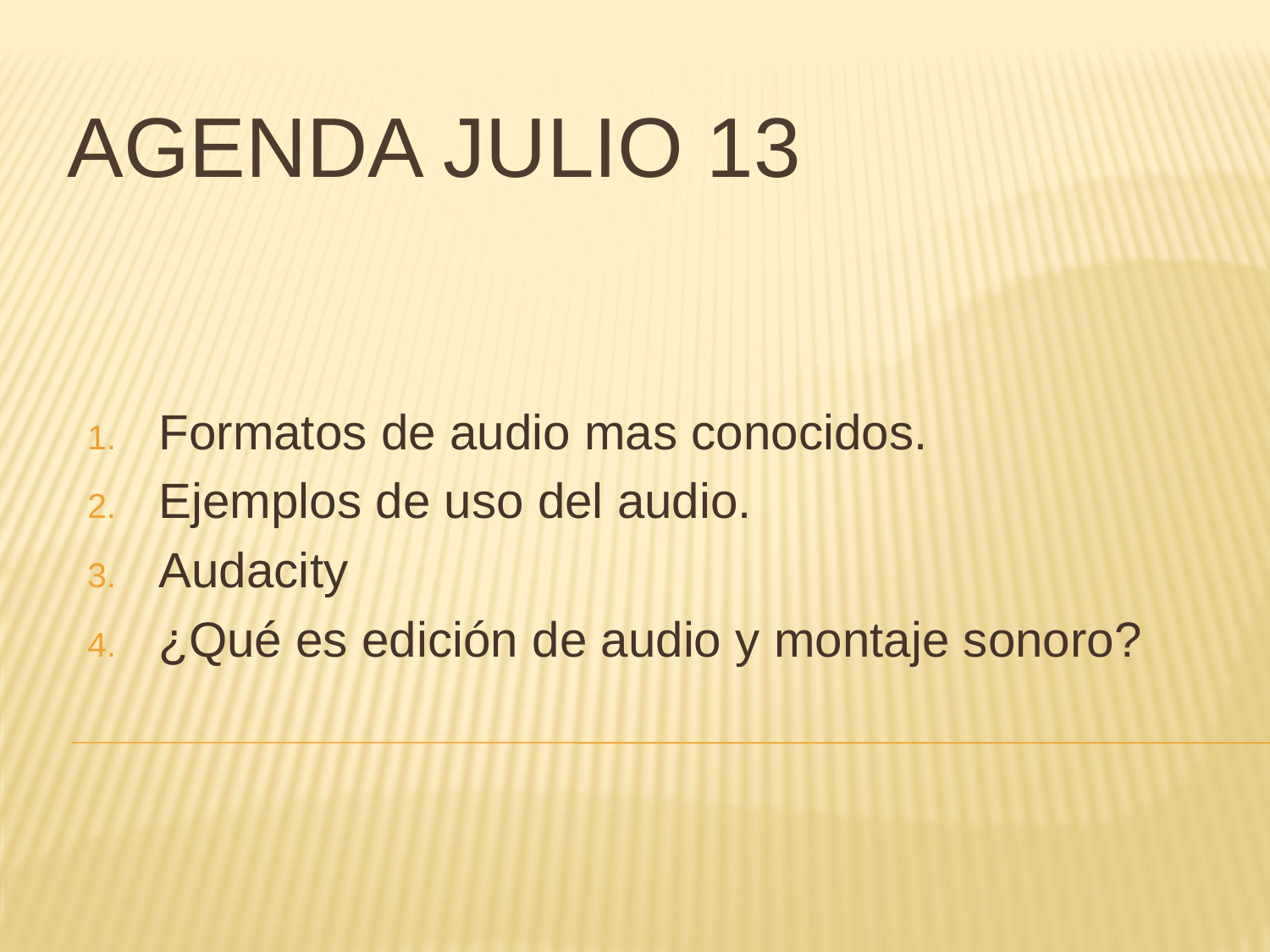

# AGENDA JULIO 13
Formatos de audio mas conocidos.
Ejemplos de uso del audio.
Audacity
¿Qué es edición de audio y montaje sonoro?